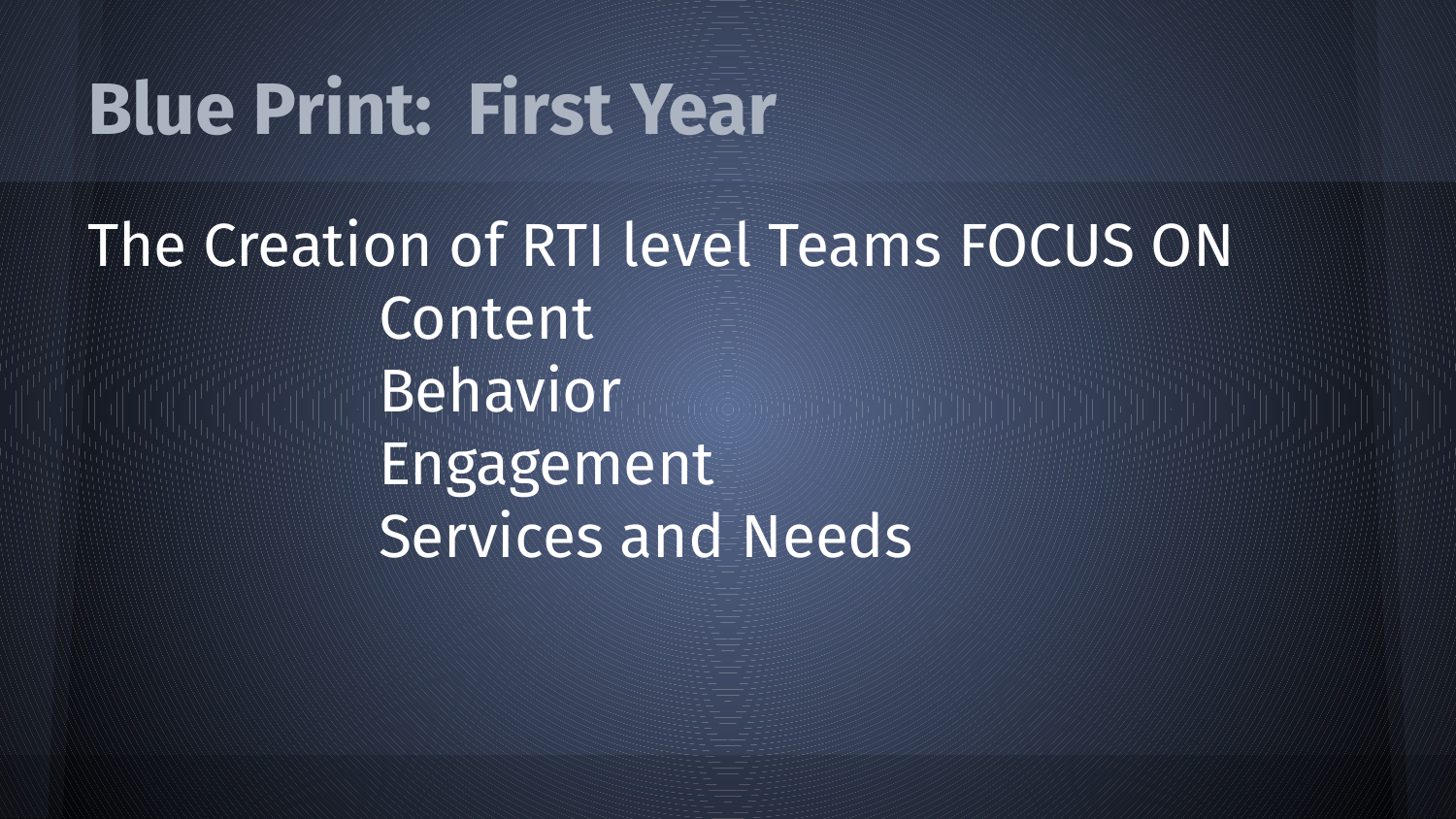

# Blue Print:  First Year
The Creation of RTI level Teams FOCUS ON
Content
Behavior
Engagement
Services and Needs